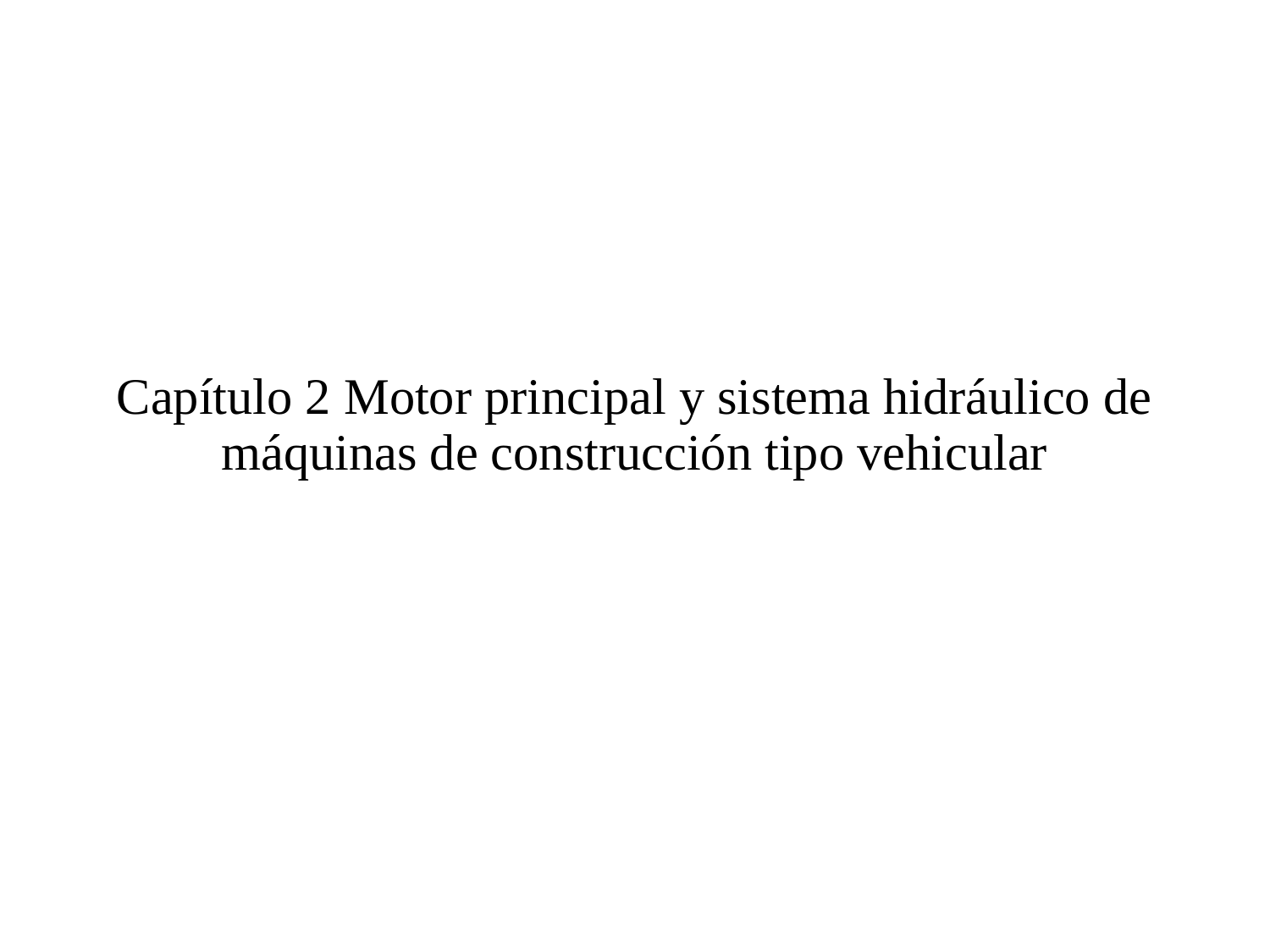

# Capítulo 2 Motor principal y sistema hidráulico de máquinas de construcción tipo vehicular